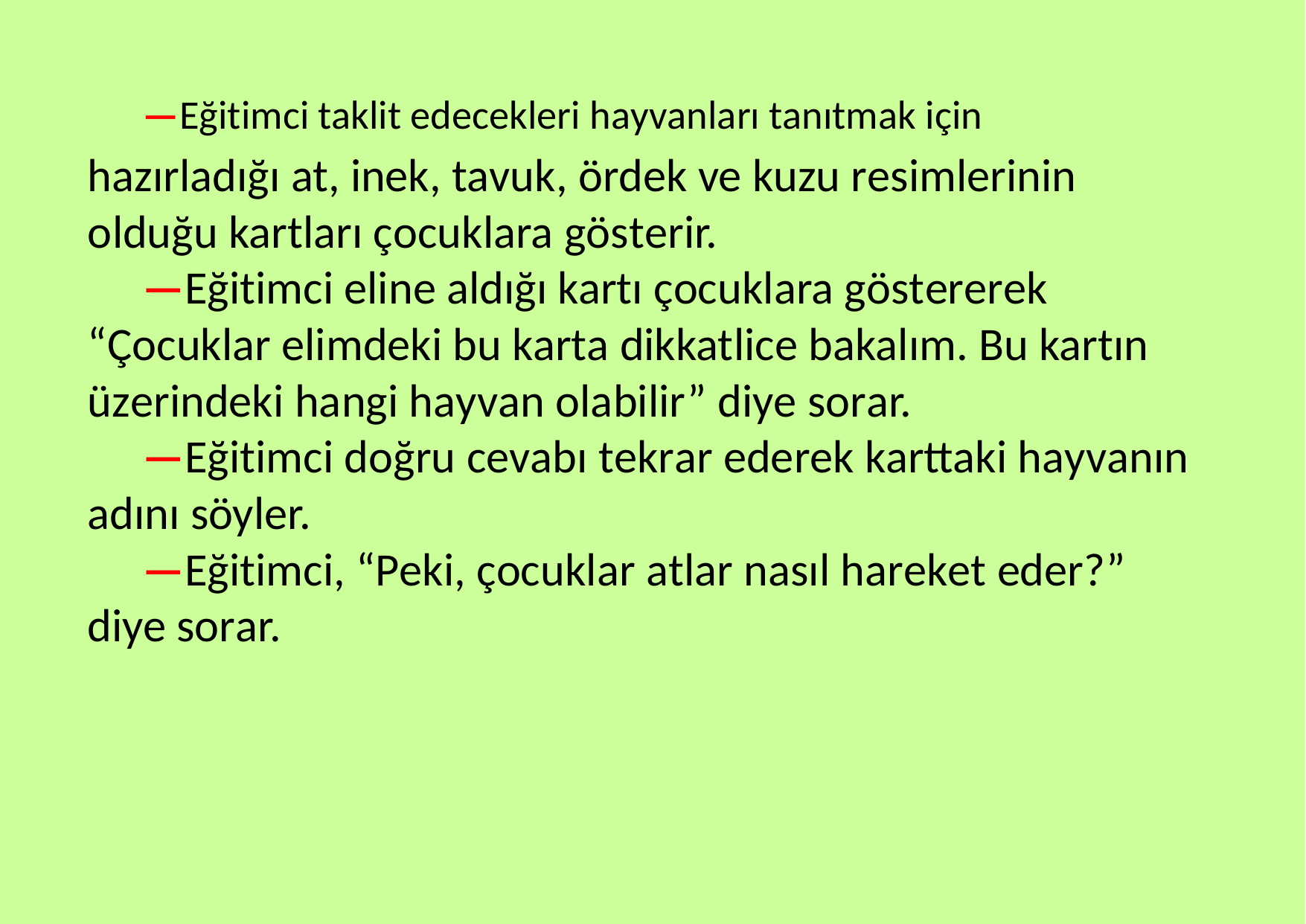

—Eğitimci taklit edecekleri hayvanları tanıtmak için
hazırladığı at, inek, tavuk, ördek ve kuzu resimlerinin olduğu kartları çocuklara gösterir.
—Eğitimci eline aldığı kartı çocuklara göstererek “Çocuklar elimdeki bu karta dikkatlice bakalım. Bu kartın üzerindeki hangi hayvan olabilir” diye sorar.
—Eğitimci doğru cevabı tekrar ederek karttaki hayvanın adını söyler.
—Eğitimci, “Peki, çocuklar atlar nasıl hareket eder?” diye sorar.